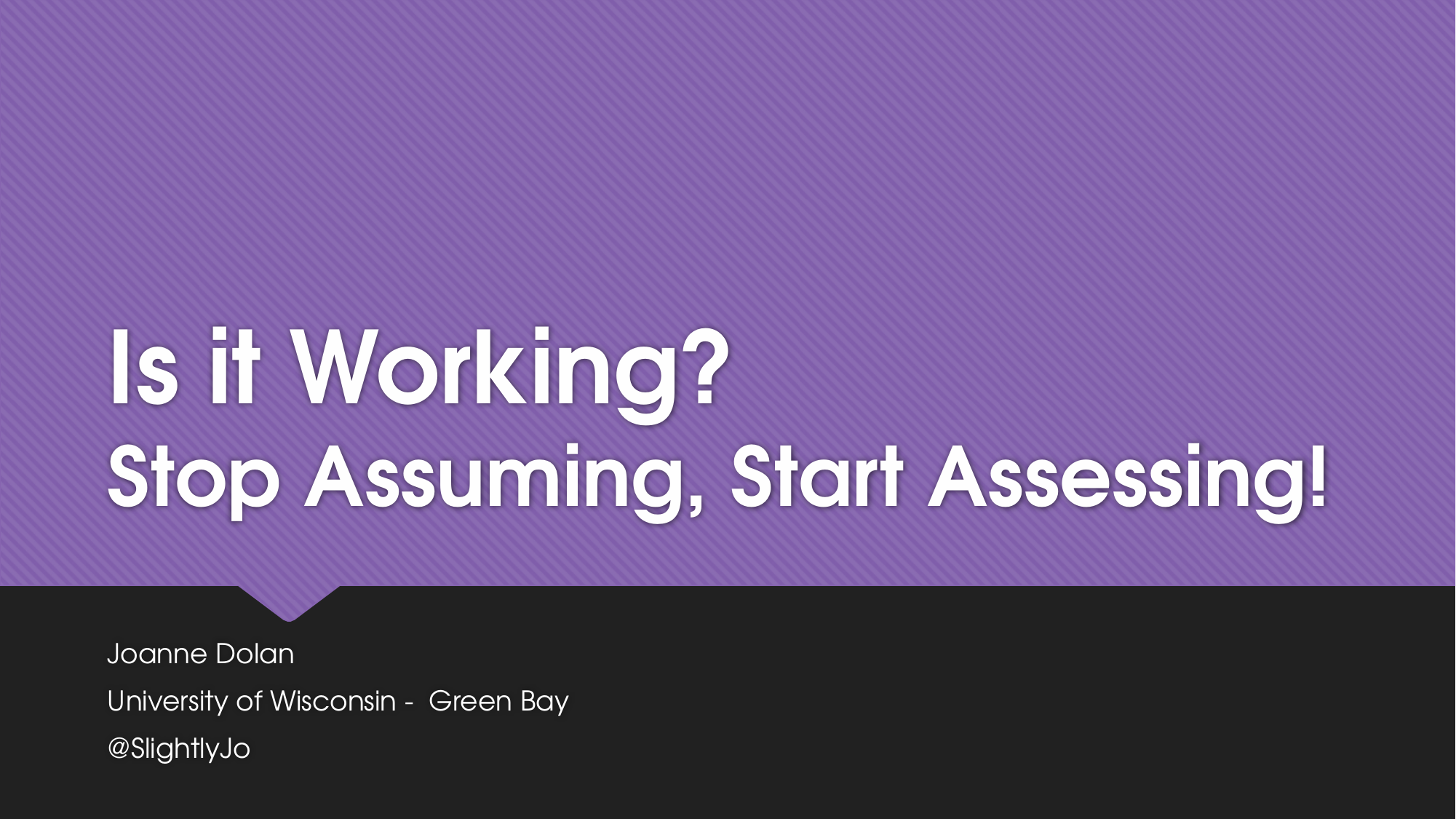

# Is it Working? Stop Assuming, Start Assessing!
Joanne Dolan
University of Wisconsin -  Green Bay
@SlightlyJo